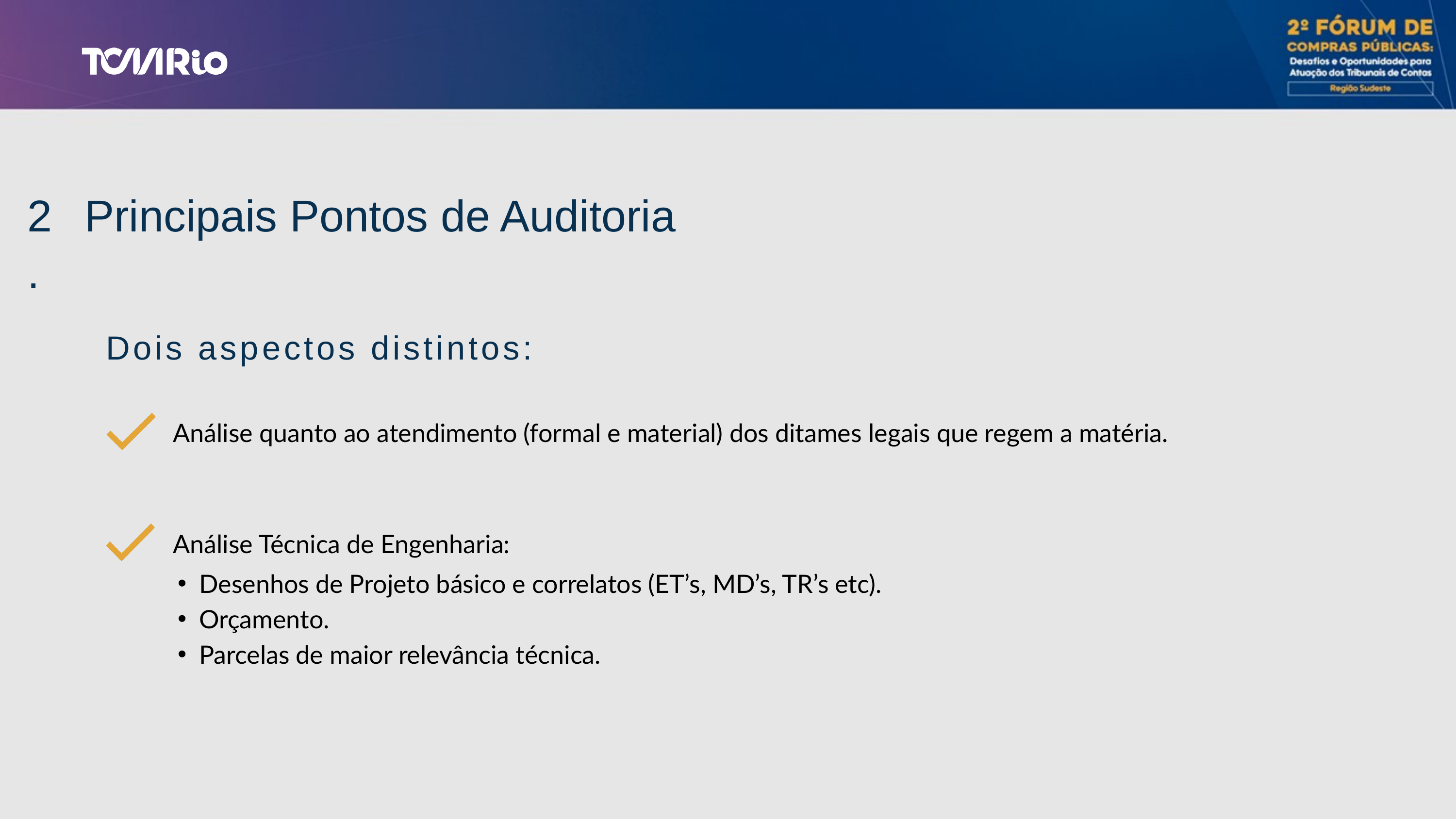

2.
Principais Pontos de Auditoria
Dois aspectos distintos:
Análise quanto ao atendimento (formal e material) dos ditames legais que regem a matéria.

Análise Técnica de Engenharia:

Desenhos de Projeto básico e correlatos (ET’s, MD’s, TR’s etc).
Orçamento.
Parcelas de maior relevância técnica.